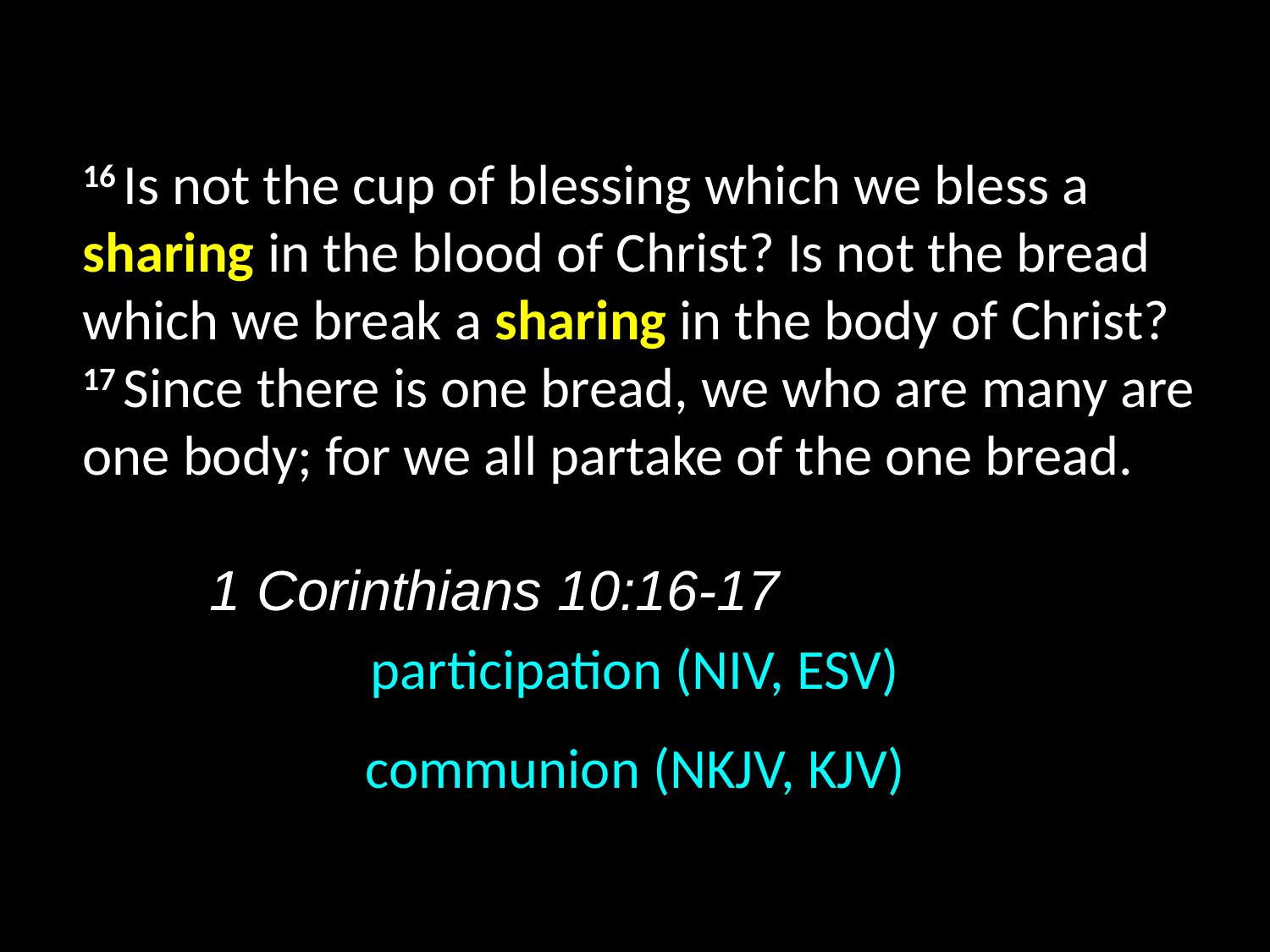

16 Is not the cup of blessing which we bless a sharing in the blood of Christ? Is not the bread which we break a sharing in the body of Christ? 17 Since there is one bread, we who are many are one body; for we all partake of the one bread.							         		1 Corinthians 10:16-17
participation (NIV, ESV)
communion (NKJV, KJV)